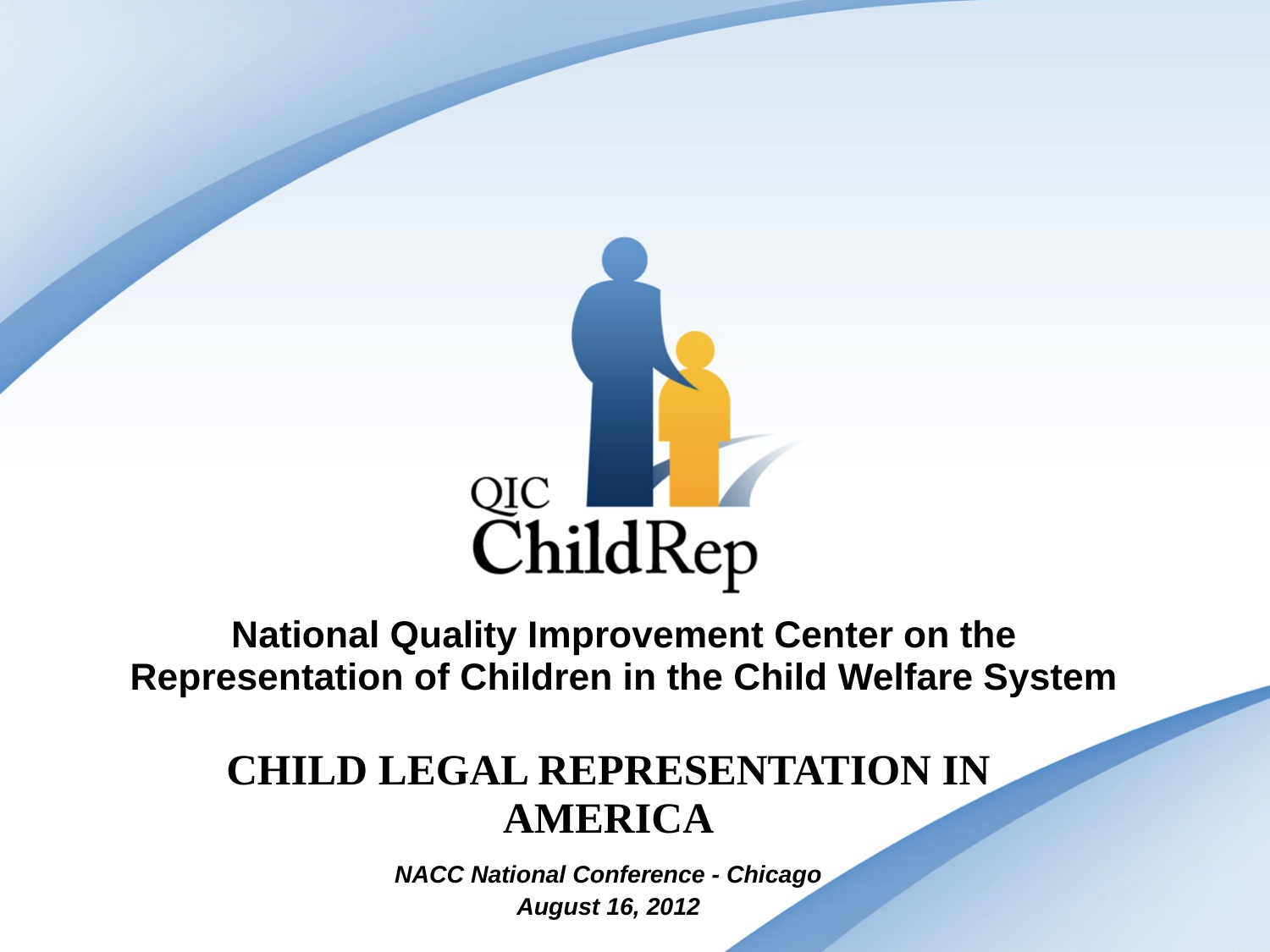

# National Quality Improvement Center on the Representation of Children in the Child Welfare System
CHILD LEGAL REPRESENTATION IN AMERICA

NACC National Conference - Chicago
August 16, 2012